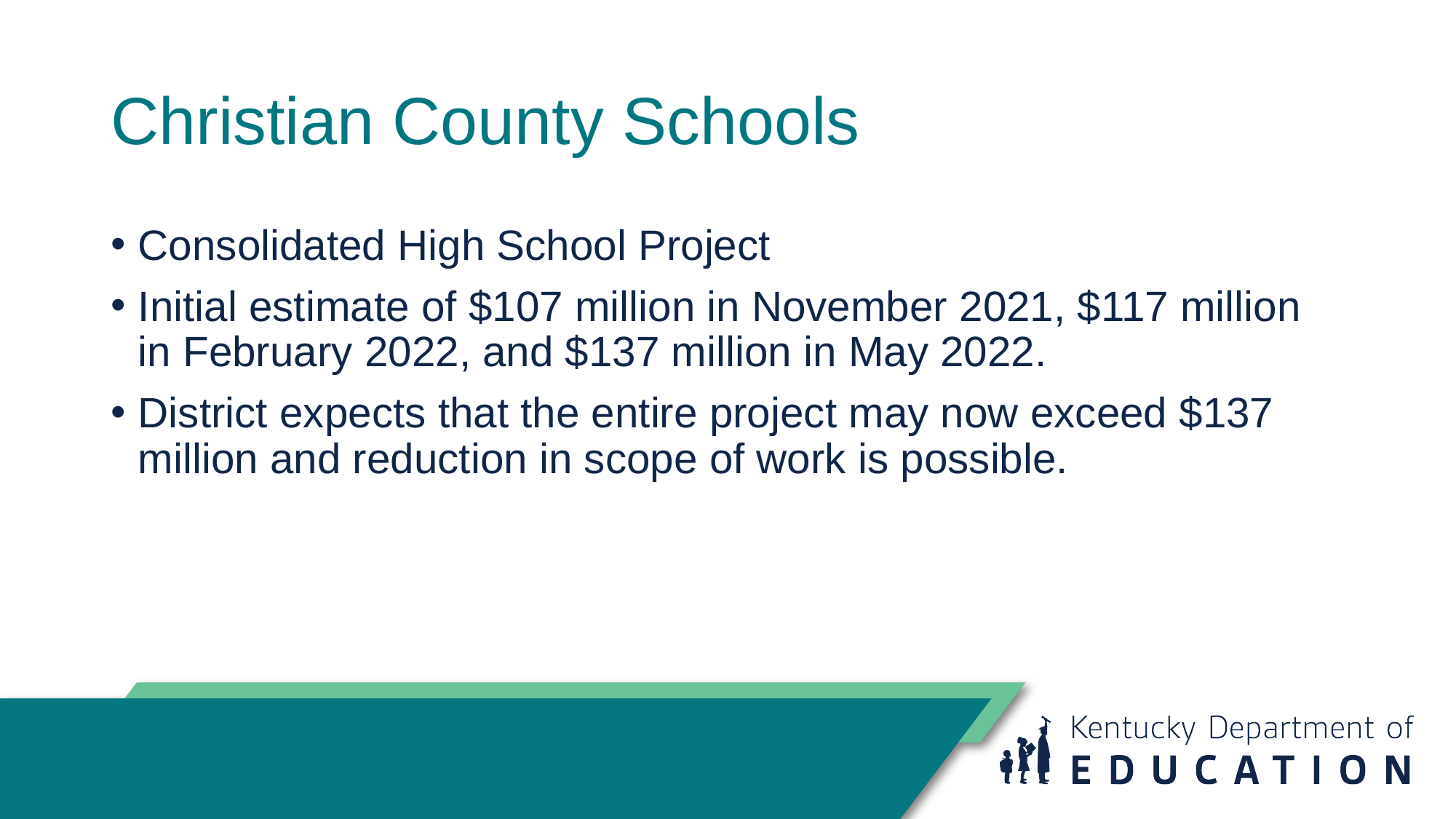

# Christian County Schools
Consolidated High School Project
Initial estimate of $107 million in November 2021, $117 million in February 2022, and $137 million in May 2022.
District expects that the entire project may now exceed $137 million and reduction in scope of work is possible.